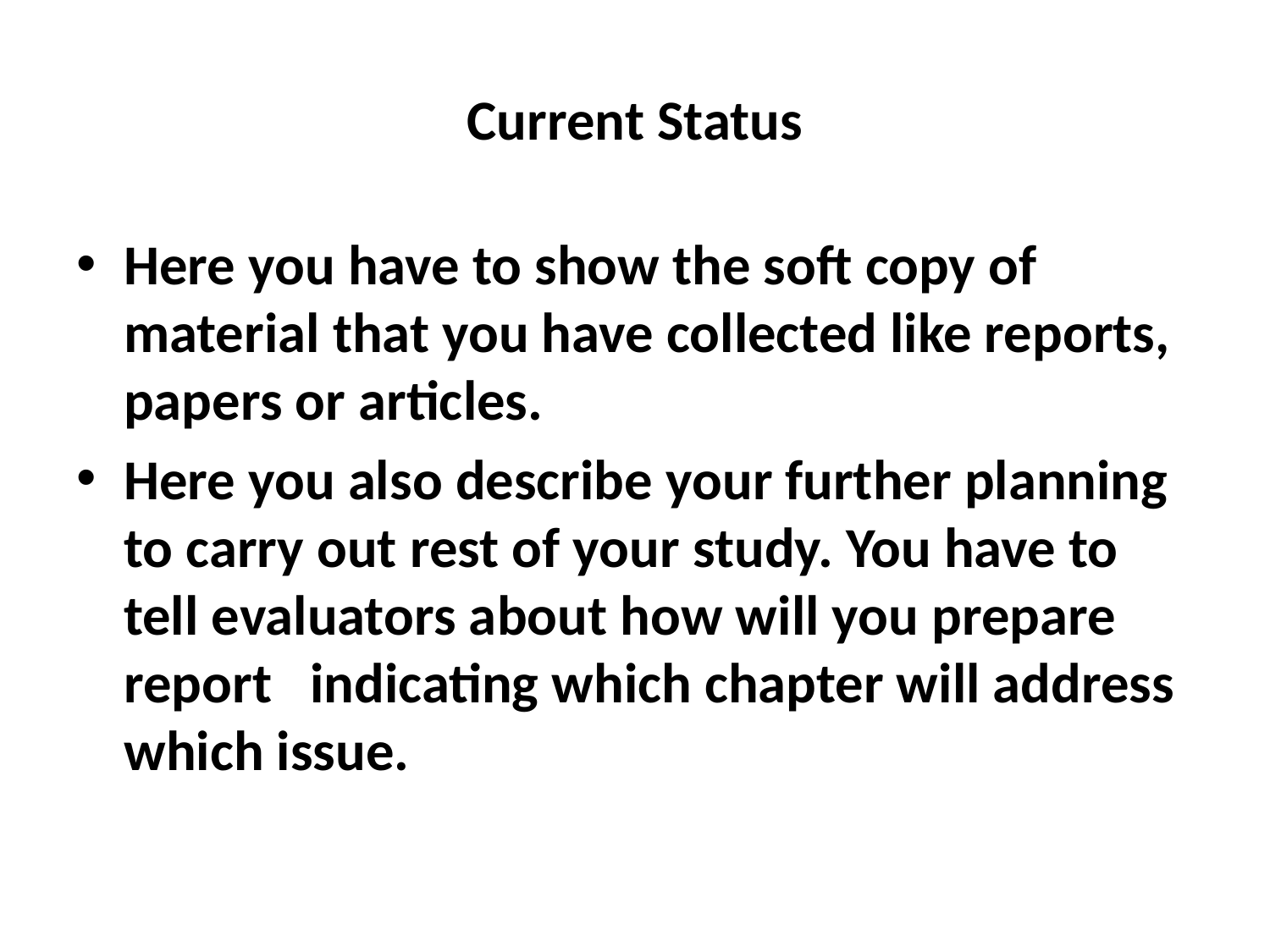

# Current Status
Here you have to show the soft copy of material that you have collected like reports, papers or articles.
Here you also describe your further planning to carry out rest of your study. You have to tell evaluators about how will you prepare report   indicating which chapter will address which issue.